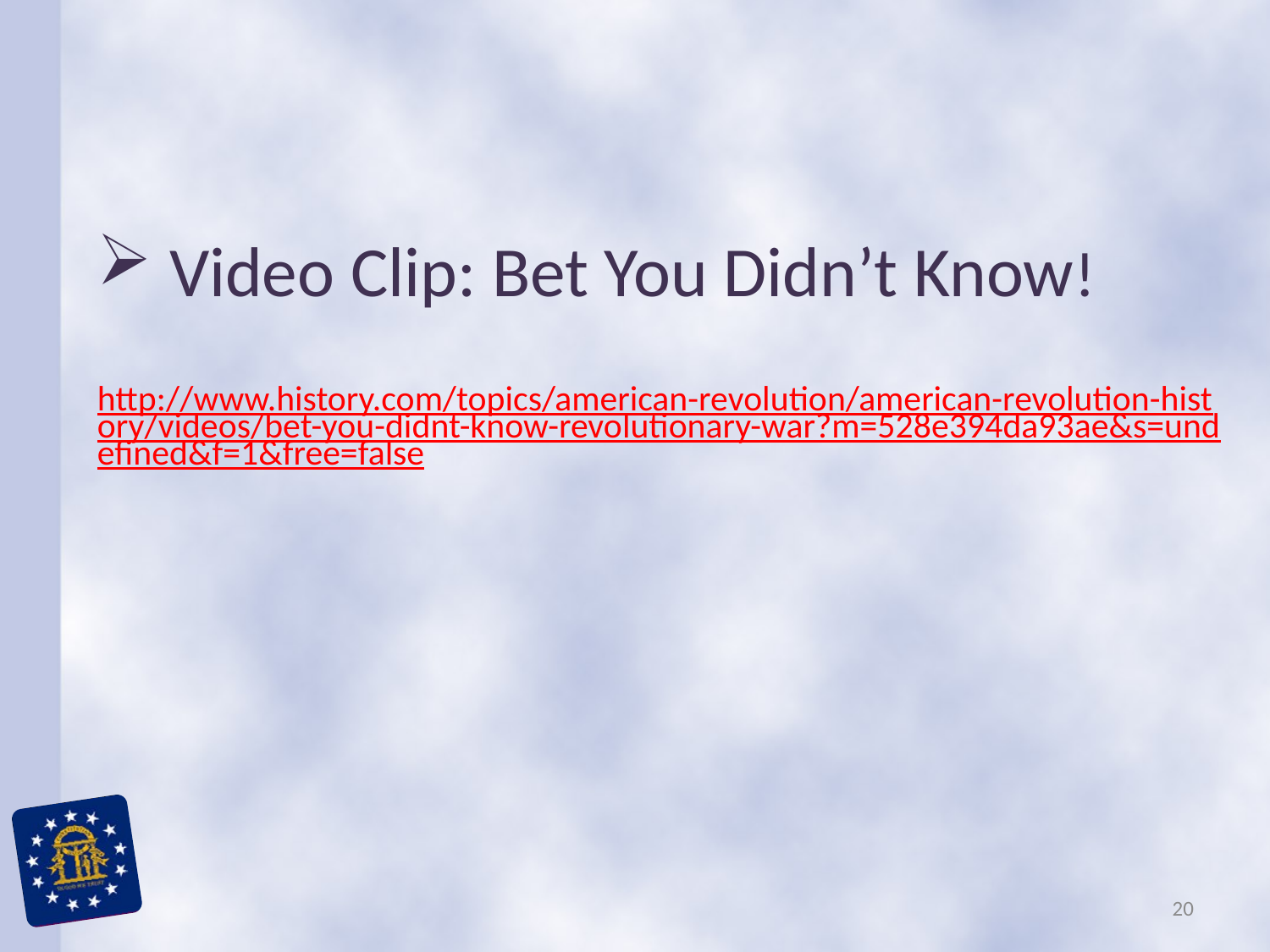

#

 Video Clip: Bet You Didn’t Know!
 http://www.history.com/topics/american-revolution/american-revolution-history/videos/bet-you-didnt-know-revolutionary-war?m=528e394da93ae&s=undefined&f=1&free=false

20